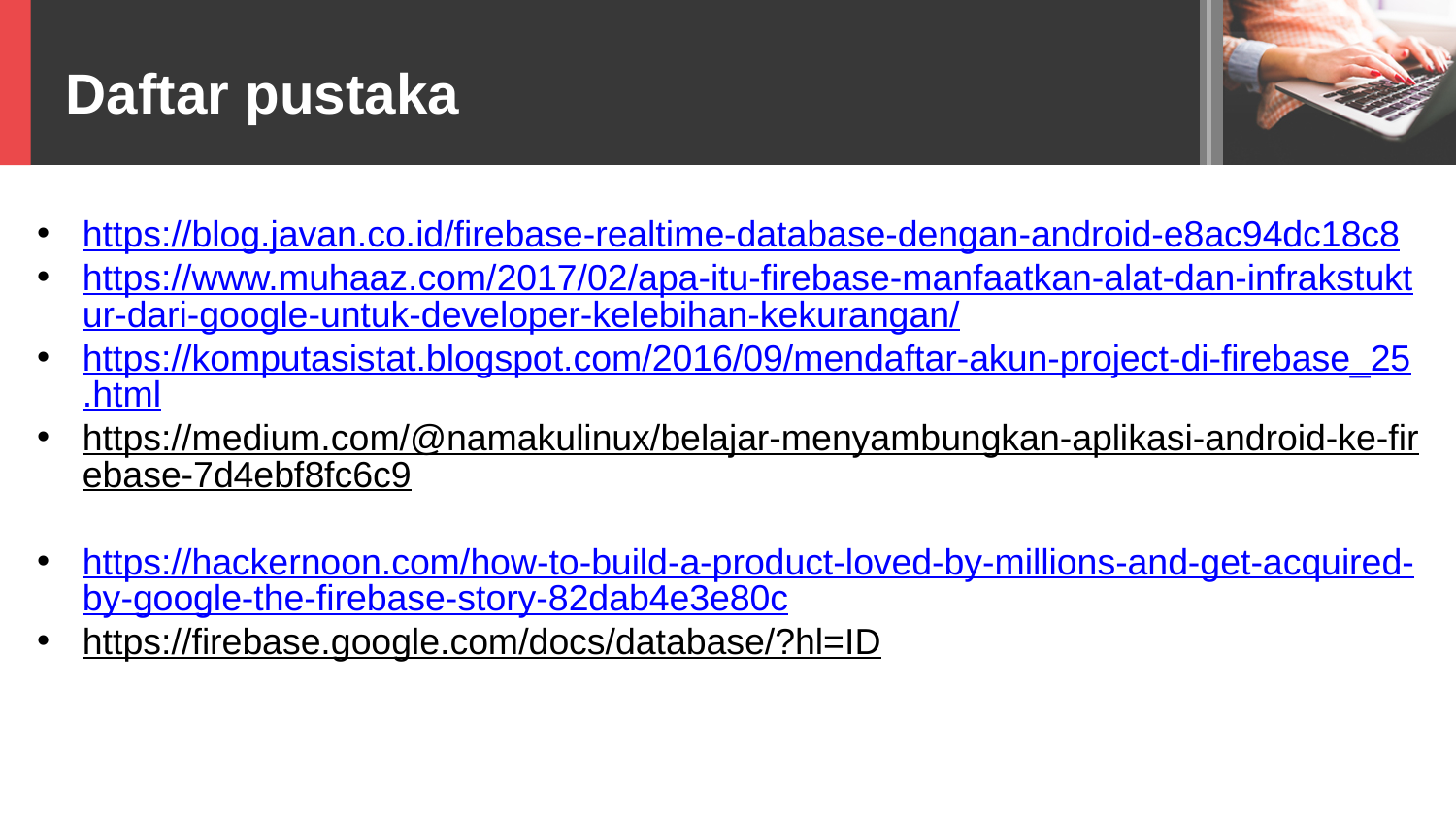

Daftar pustaka

https://blog.javan.co.id/firebase-realtime-database-dengan-android-e8ac94dc18c8
https://www.muhaaz.com/2017/02/apa-itu-firebase-manfaatkan-alat-dan-infrakstuktur-dari-google-untuk-developer-kelebihan-kekurangan/
https://komputasistat.blogspot.com/2016/09/mendaftar-akun-project-di-firebase_25.html
https://medium.com/@namakulinux/belajar-menyambungkan-aplikasi-android-ke-firebase-7d4ebf8fc6c9
https://hackernoon.com/how-to-build-a-product-loved-by-millions-and-get-acquired-by-google-the-firebase-story-82dab4e3e80c
https://firebase.google.com/docs/database/?hl=ID